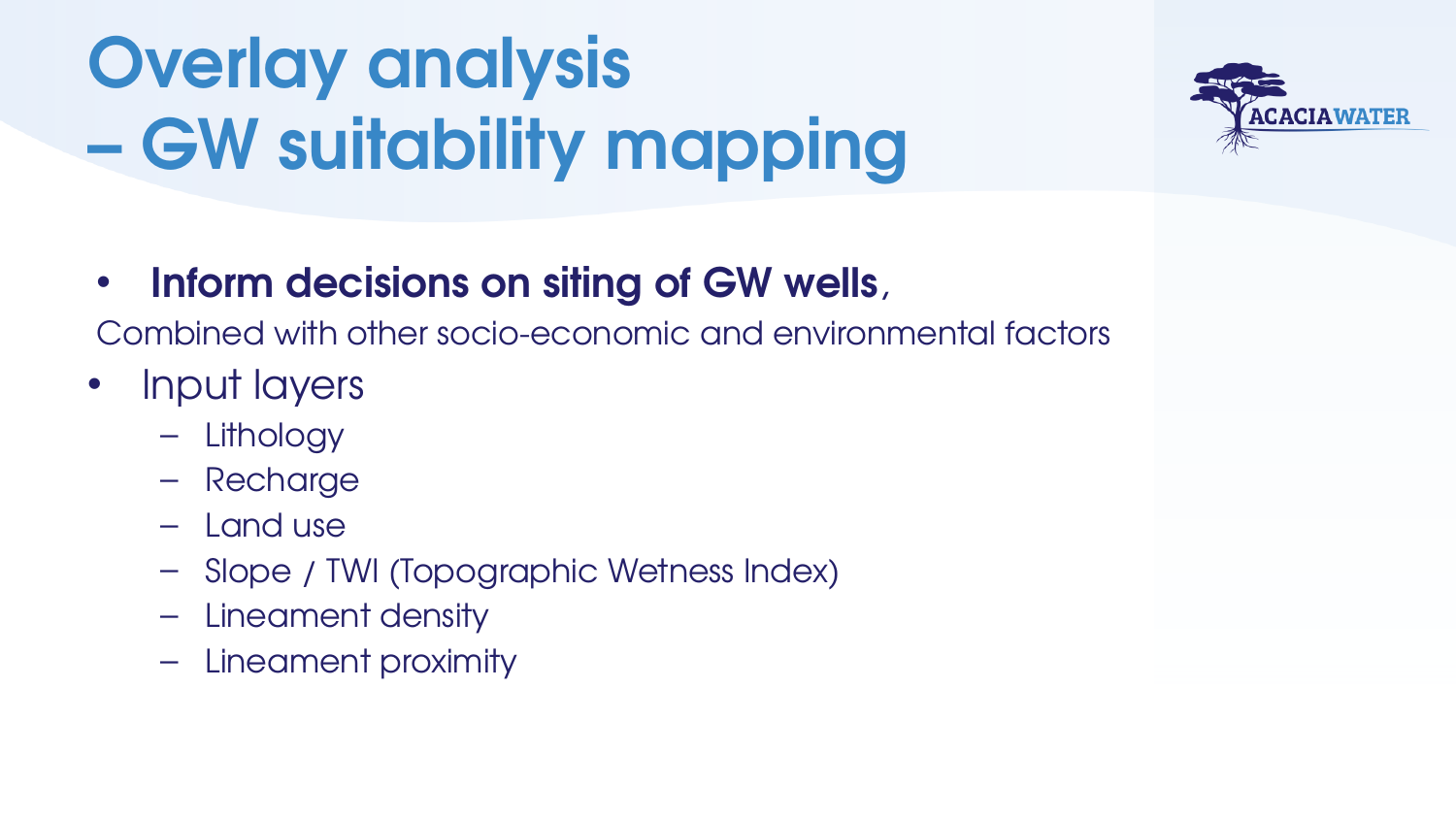

# Overlay analysis – GW suitability mapping
Inform decisions on siting of GW wells,
Combined with other socio-economic and environmental factors
Input layers
Lithology
Recharge
Land use
Slope / TWI (Topographic Wetness Index)
Lineament density
Lineament proximity